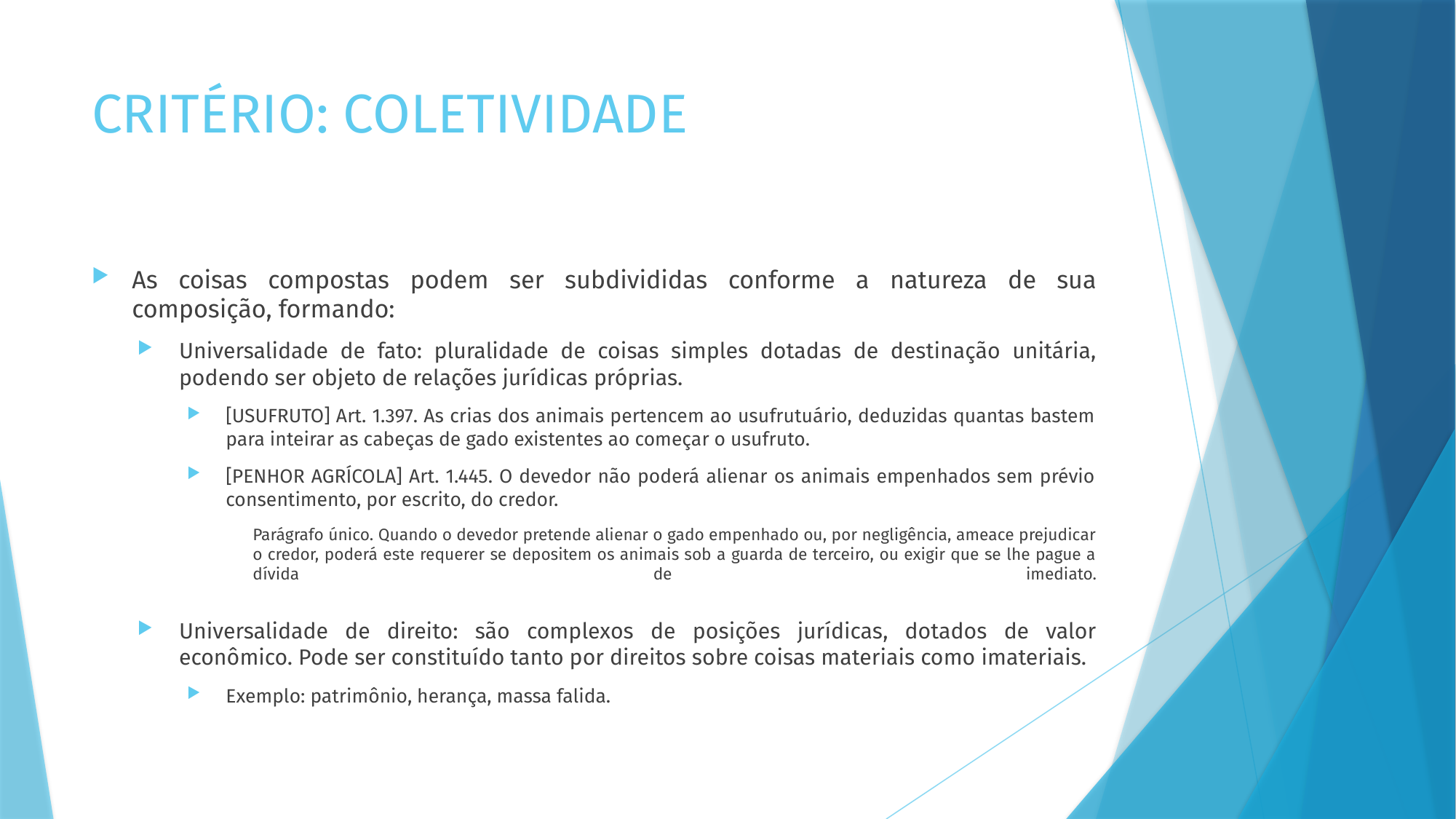

# CRITÉRIO: COLETIVIDADE
As coisas compostas podem ser subdivididas conforme a natureza de sua composição, formando:
Universalidade de fato: pluralidade de coisas simples dotadas de destinação unitária, podendo ser objeto de relações jurídicas próprias.
[USUFRUTO] Art. 1.397. As crias dos animais pertencem ao usufrutuário, deduzidas quantas bastem para inteirar as cabeças de gado existentes ao começar o usufruto.
[PENHOR AGRÍCOLA] Art. 1.445. O devedor não poderá alienar os animais empenhados sem prévio consentimento, por escrito, do credor.
Parágrafo único. Quando o devedor pretende alienar o gado empenhado ou, por negligência, ameace prejudicar o credor, poderá este requerer se depositem os animais sob a guarda de terceiro, ou exigir que se lhe pague a dívida de imediato.
Universalidade de direito: são complexos de posições jurídicas, dotados de valor econômico. Pode ser constituído tanto por direitos sobre coisas materiais como imateriais.
Exemplo: patrimônio, herança, massa falida.